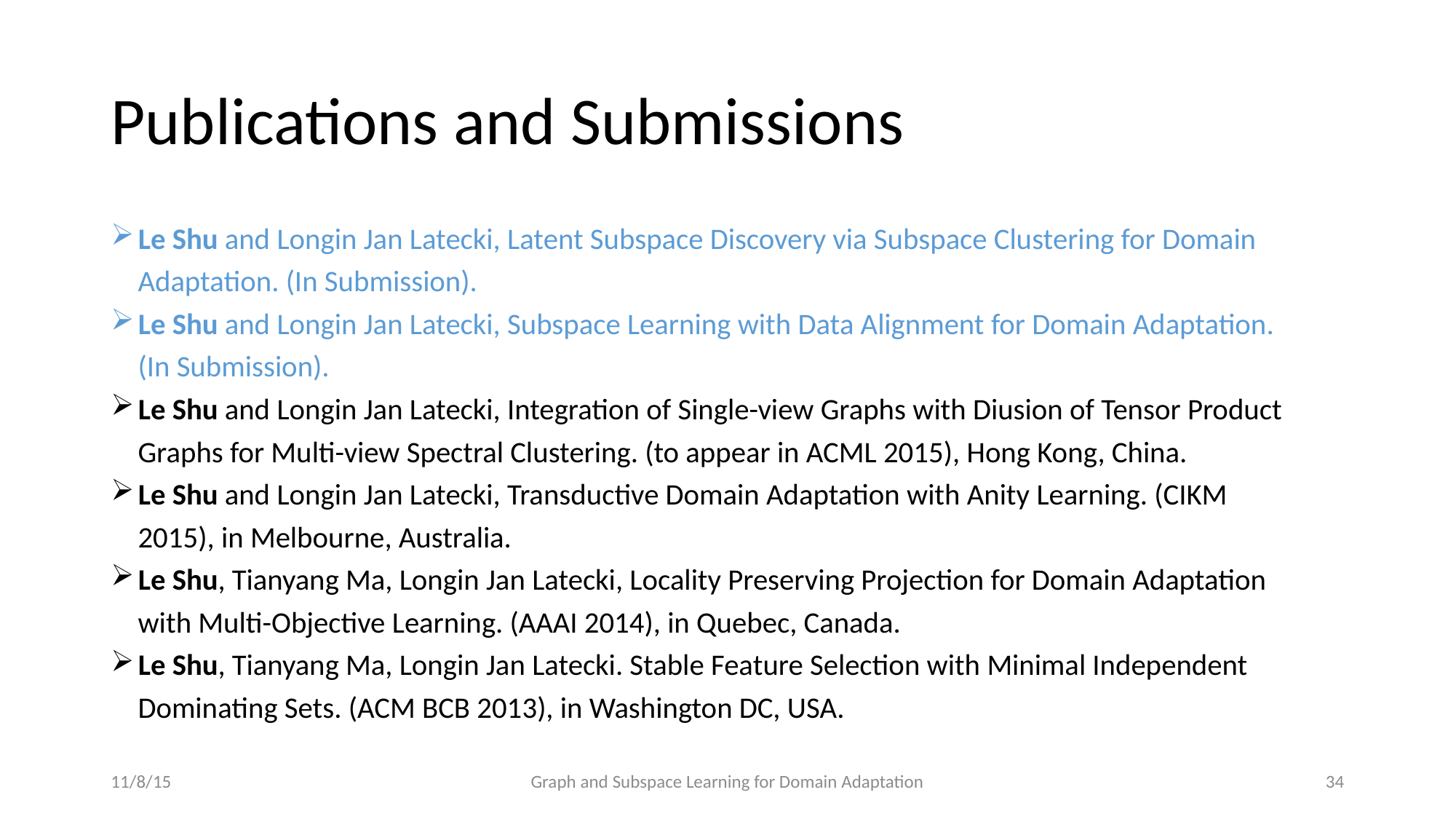

# Publications and Submissions
Le Shu and Longin Jan Latecki, Latent Subspace Discovery via Subspace Clustering for Domain
    Adaptation. (In Submission).
Le Shu and Longin Jan Latecki, Subspace Learning with Data Alignment for Domain Adaptation.
    (In Submission).
Le Shu and Longin Jan Latecki, Integration of Single-view Graphs with Diusion of Tensor Product
    Graphs for Multi-view Spectral Clustering. (to appear in ACML 2015), Hong Kong, China.
Le Shu and Longin Jan Latecki, Transductive Domain Adaptation with Anity Learning. (CIKM
    2015), in Melbourne, Australia.
Le Shu, Tianyang Ma, Longin Jan Latecki, Locality Preserving Projection for Domain Adaptation
    with Multi-Objective Learning. (AAAI 2014), in Quebec, Canada.
Le Shu, Tianyang Ma, Longin Jan Latecki. Stable Feature Selection with Minimal Independent
    Dominating Sets. (ACM BCB 2013), in Washington DC, USA.
11/8/15
Graph and Subspace Learning for Domain Adaptation
34